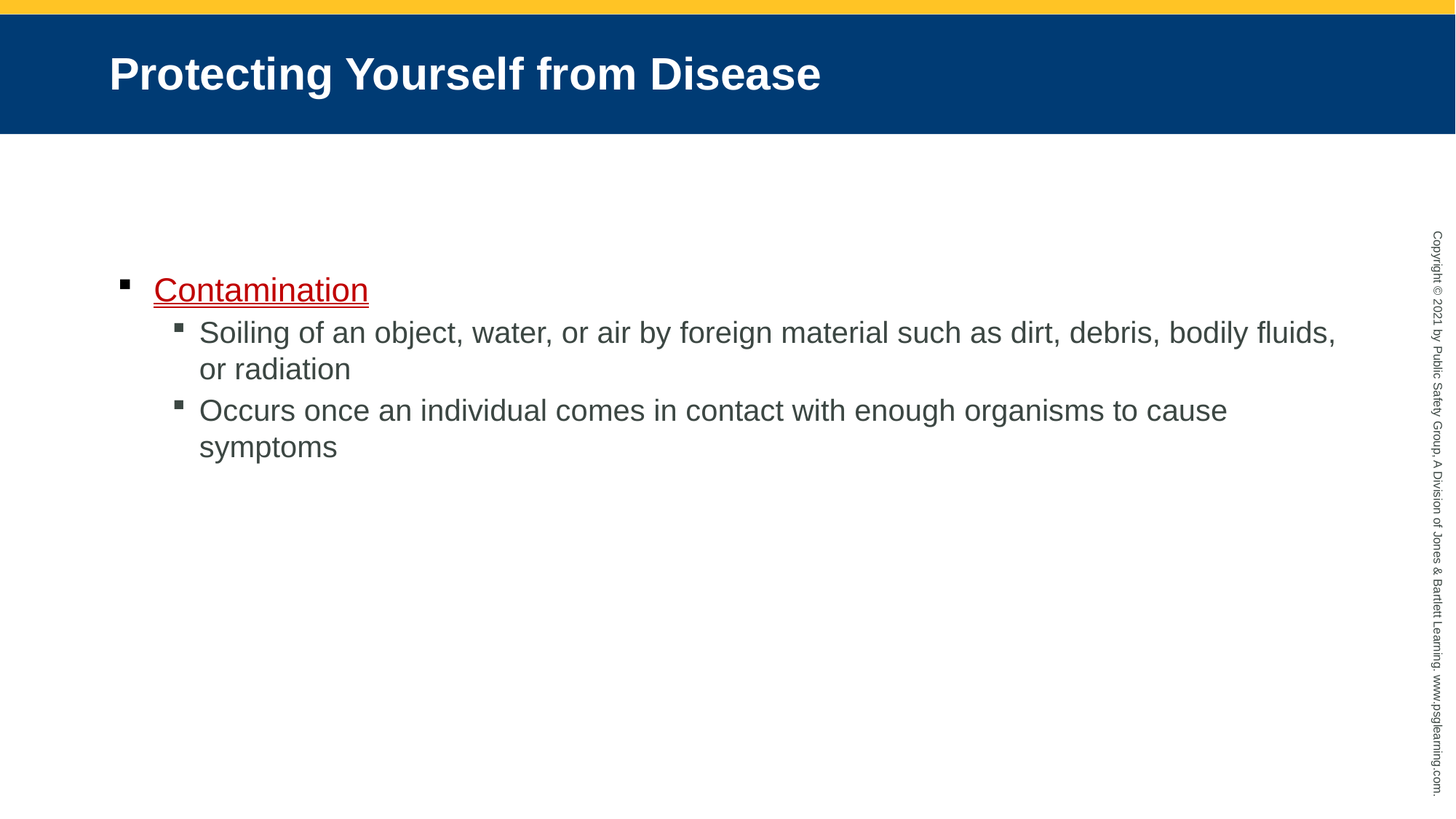

# Protecting Yourself from Disease
 Contamination
Soiling of an object, water, or air by foreign material such as dirt, debris, bodily fluids, or radiation
Occurs once an individual comes in contact with enough organisms to cause symptoms